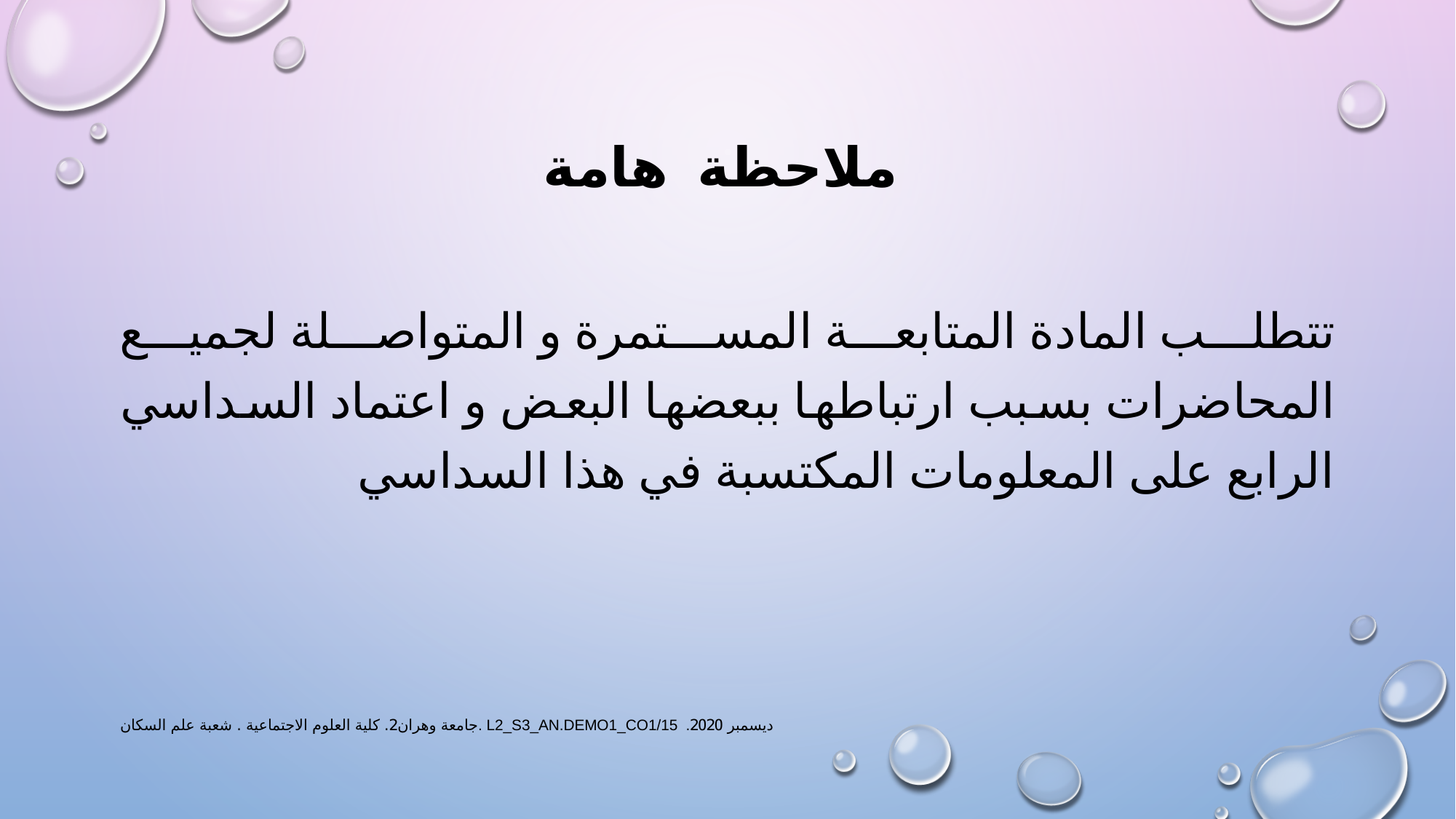

# ملاحظة  هامة
تتطلب المادة المتابعة المستمرة و المتواصلة لجميع المحاضرات بسبب ارتباطها ببعضها البعض و اعتماد السداسي الرابع على المعلومات المكتسبة في هذا السداسي
جامعة وهران2. كلية العلوم الاجتماعية . شعبة علم السكان. L2_S3_AN.DEMO1_CO1/15  .ديسمبر 2020